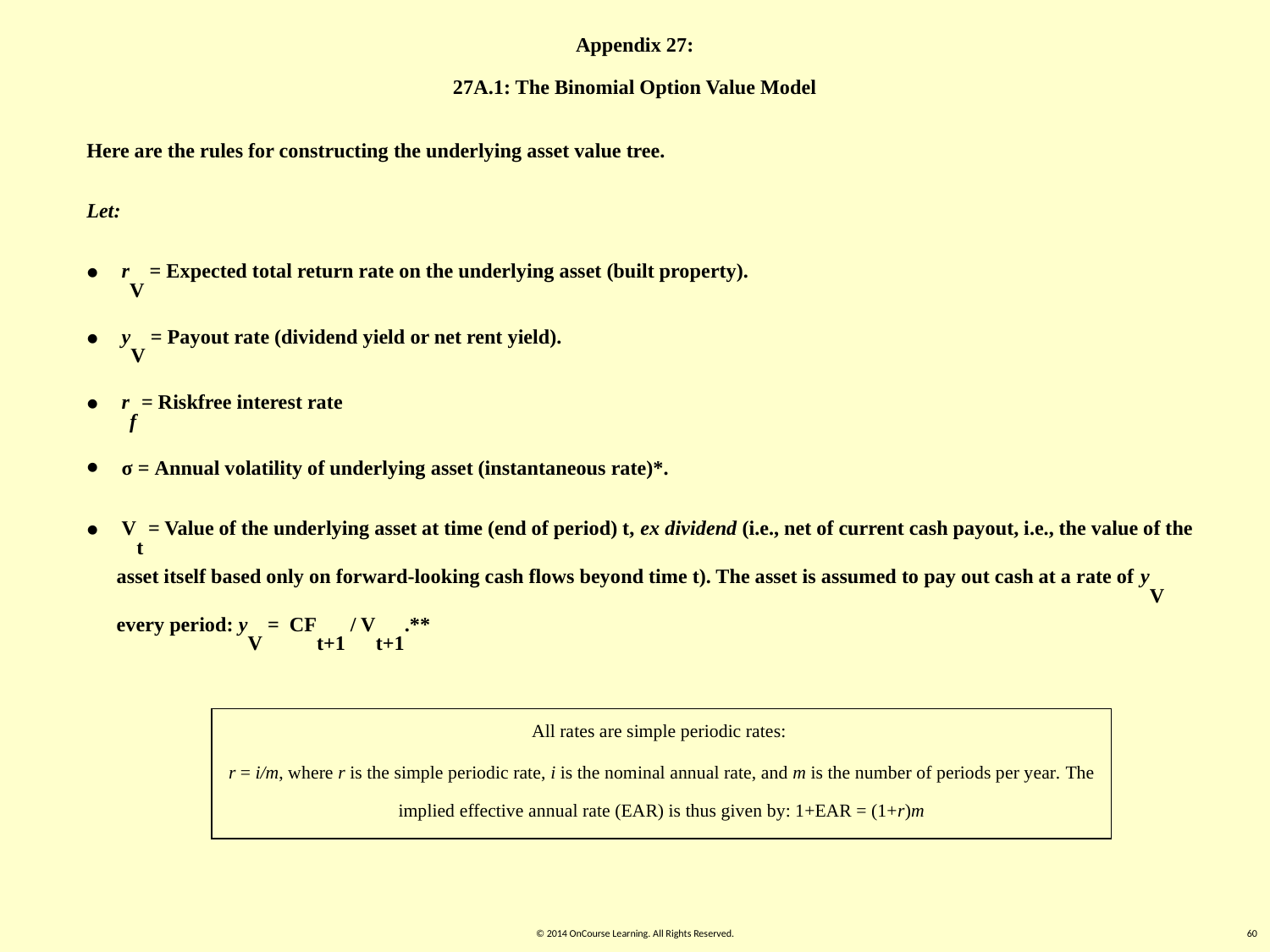

Appendix 27:
27A.1: The Binomial Option Value Model
Here are the rules for constructing the underlying asset value tree.
Let:
 rV = Expected total return rate on the underlying asset (built property).
 yV = Payout rate (dividend yield or net rent yield).
 rf = Riskfree interest rate
 σ = Annual volatility of underlying asset (instantaneous rate)*.
 Vt = Value of the underlying asset at time (end of period) t, ex dividend (i.e., net of current cash payout, i.e., the value of the asset itself based only on forward-looking cash flows beyond time t). The asset is assumed to pay out cash at a rate of yV every period: yV =  CFt+1 / Vt+1.**
All rates are simple periodic rates:
r = i/m, where r is the simple periodic rate, i is the nominal annual rate, and m is the number of periods per year. The implied effective annual rate (EAR) is thus given by: 1+EAR = (1+r)m
© 2014 OnCourse Learning. All Rights Reserved.
60